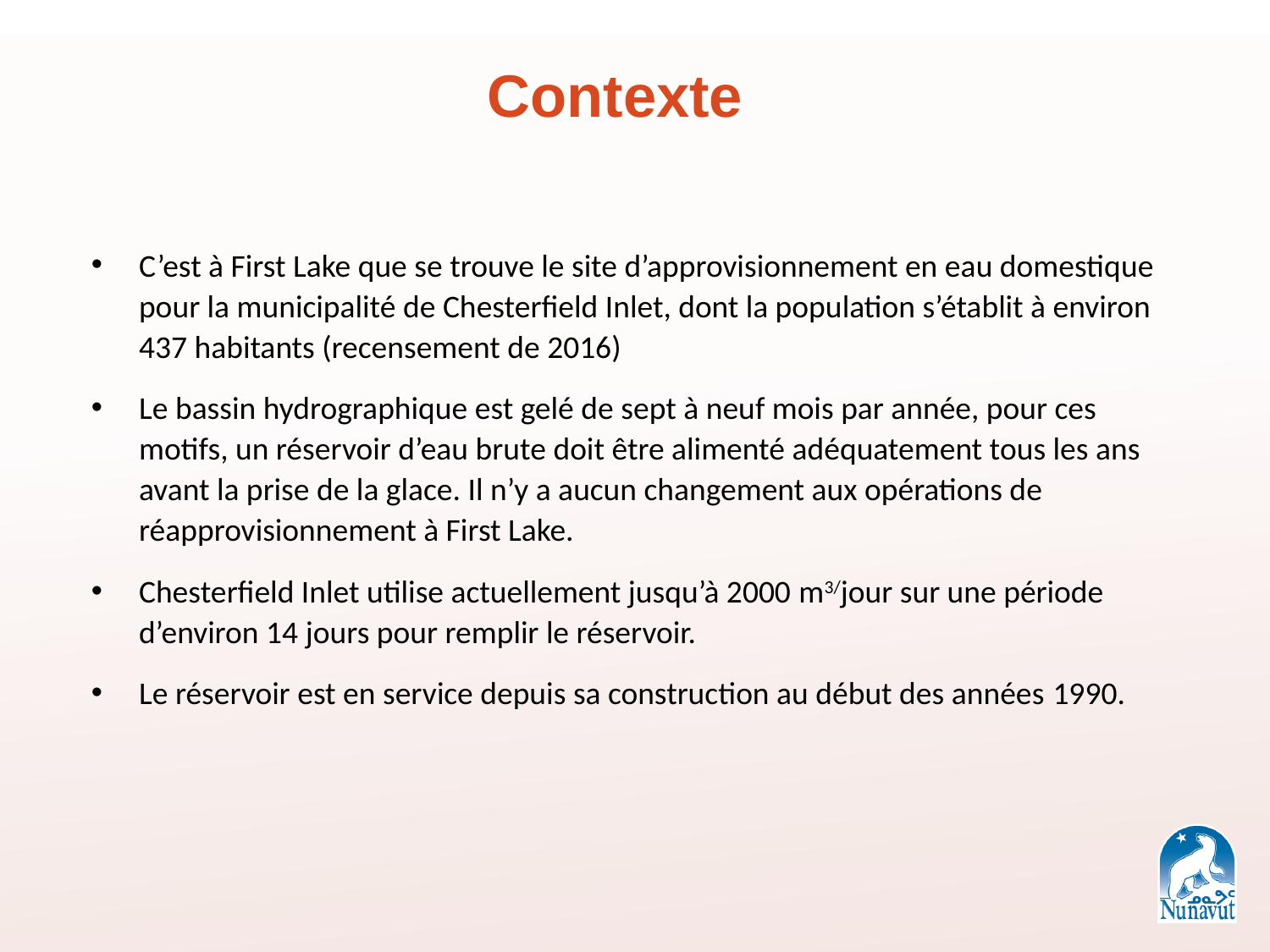

# Contexte
C’est à First Lake que se trouve le site d’approvisionnement en eau domestique pour la municipalité de Chesterfield Inlet, dont la population s’établit à environ 437 habitants (recensement de 2016)
Le bassin hydrographique est gelé de sept à neuf mois par année, pour ces motifs, un réservoir d’eau brute doit être alimenté adéquatement tous les ans avant la prise de la glace. Il n’y a aucun changement aux opérations de réapprovisionnement à First Lake.
Chesterfield Inlet utilise actuellement jusqu’à 2000 m3/jour sur une période d’environ 14 jours pour remplir le réservoir.
Le réservoir est en service depuis sa construction au début des années 1990.